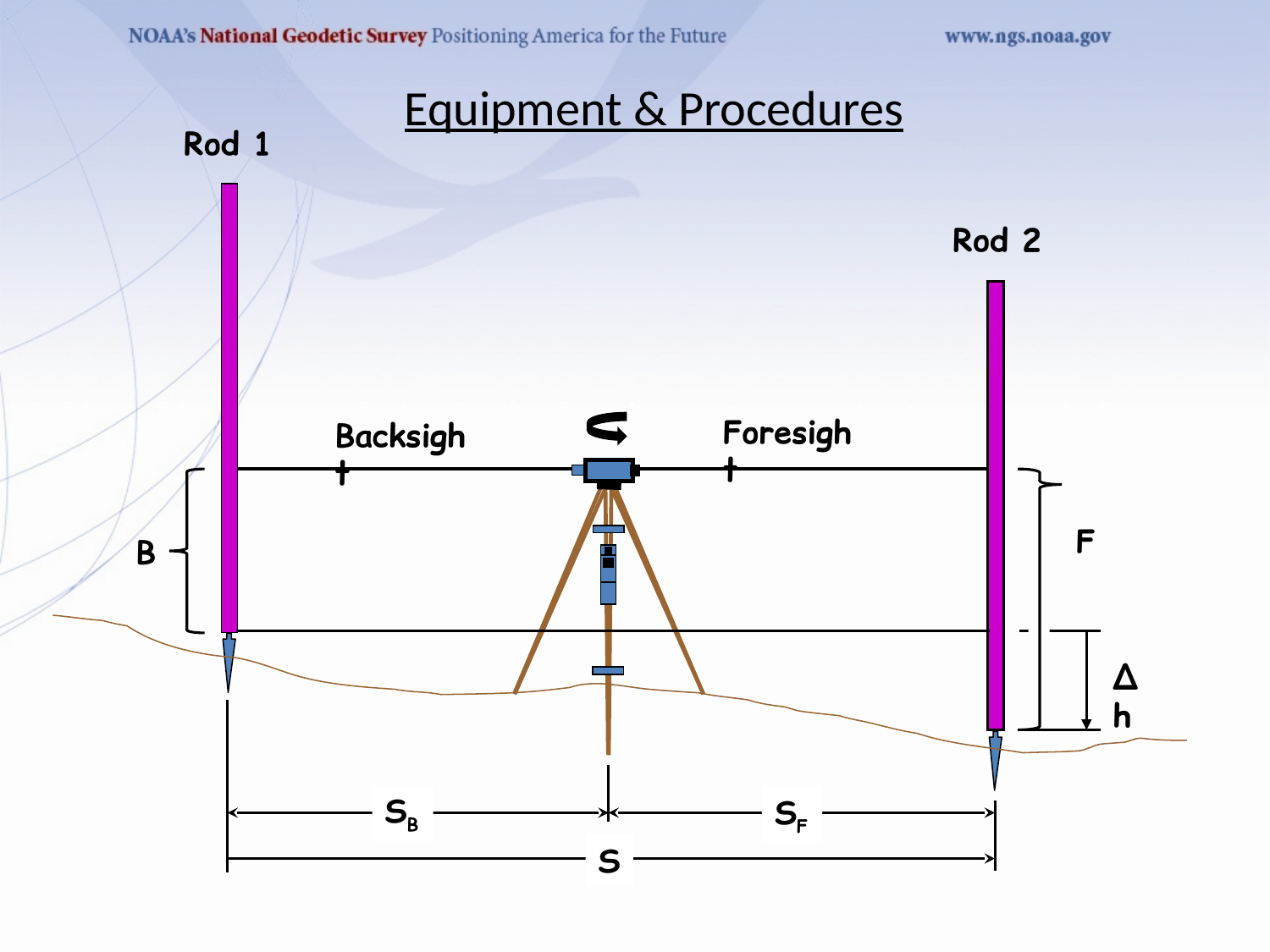

Equipment & Procedures
Rod 1

Rod 2

Foresight
Backsight

F
B

Δh
SB
SF
S